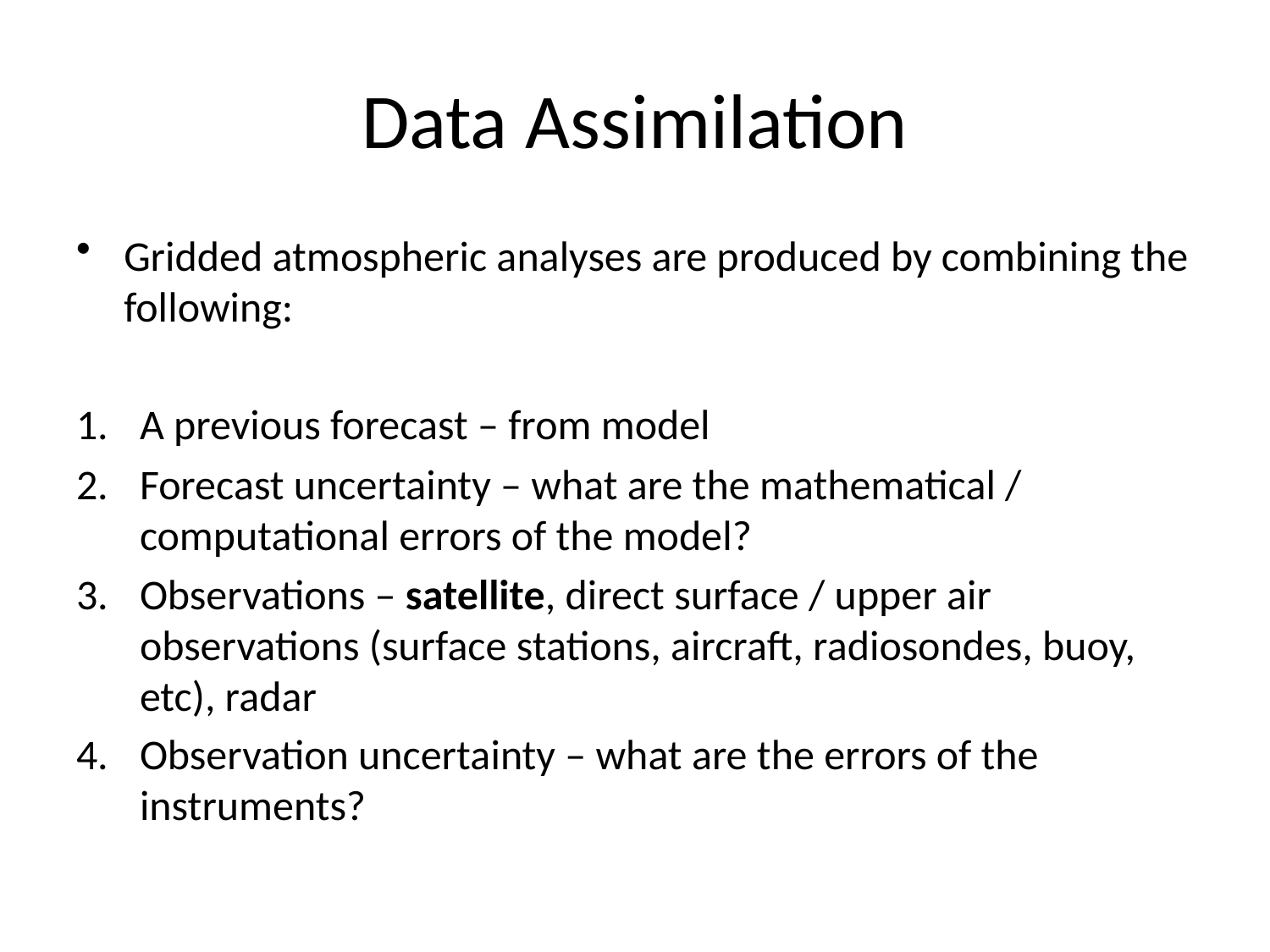

# Data Assimilation
Gridded atmospheric analyses are produced by combining the following:

A previous forecast – from model
Forecast uncertainty – what are the mathematical / computational errors of the model?
Observations – satellite, direct surface / upper air observations (surface stations, aircraft, radiosondes, buoy, etc), radar
Observation uncertainty – what are the errors of the instruments?